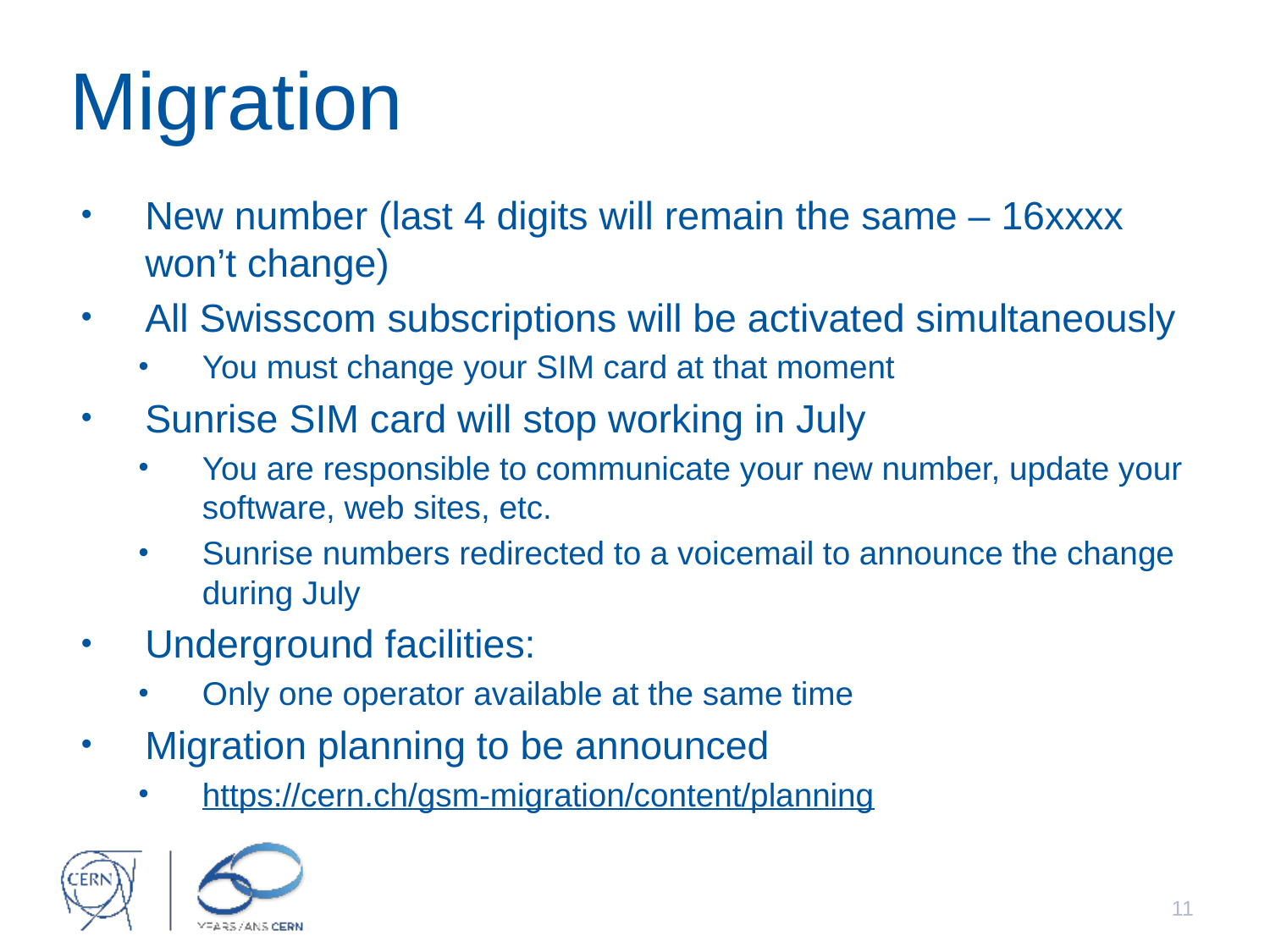

# Migration
New number (last 4 digits will remain the same – 16xxxx won’t change)
All Swisscom subscriptions will be activated simultaneously
You must change your SIM card at that moment
Sunrise SIM card will stop working in July
You are responsible to communicate your new number, update your software, web sites, etc.
Sunrise numbers redirected to a voicemail to announce the change during July
Underground facilities:
Only one operator available at the same time
Migration planning to be announced
https://cern.ch/gsm-migration/content/planning
11